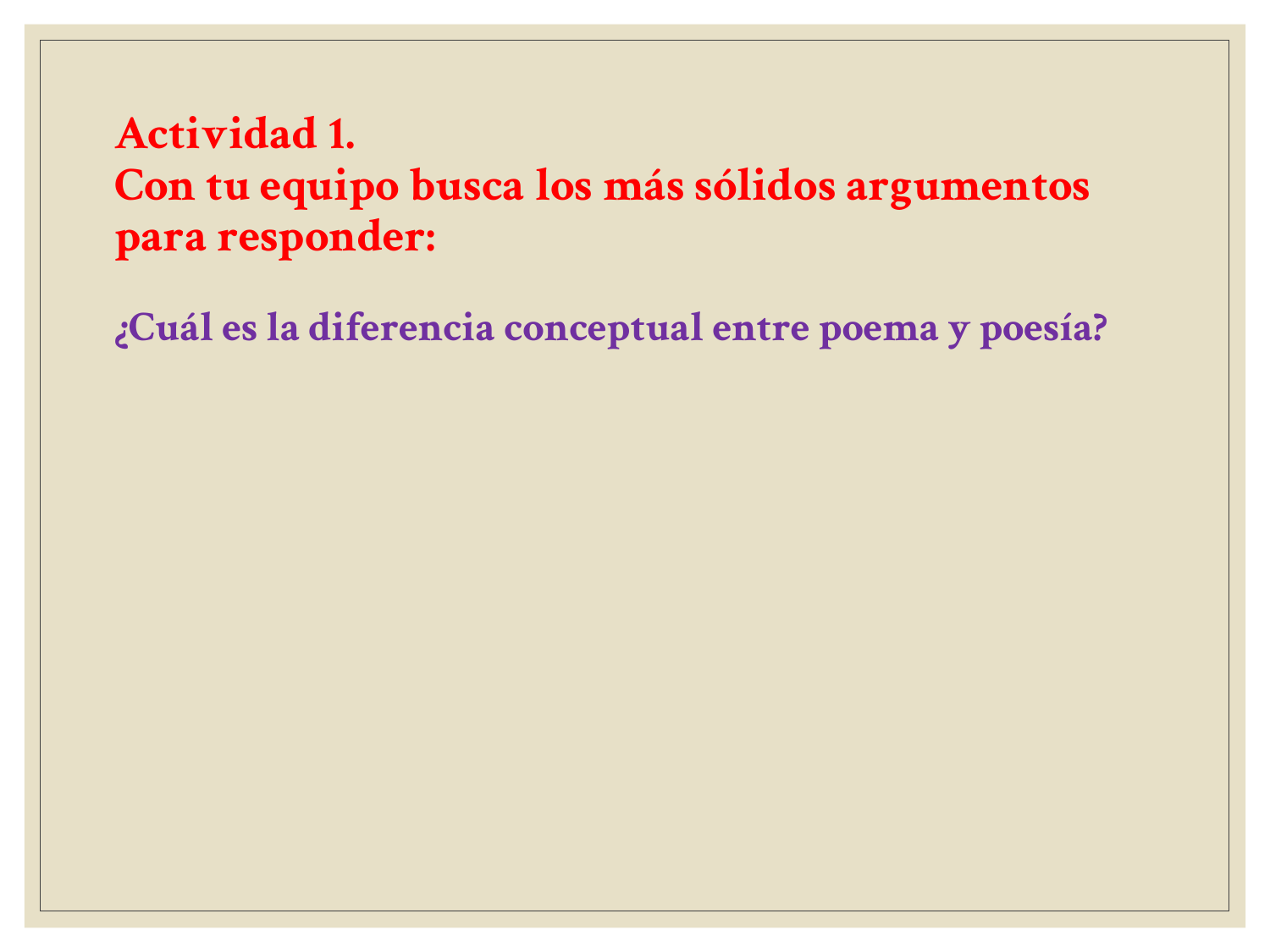

# Actividad 1. Con tu equipo busca los más sólidos argumentos para responder:
¿Cuál es la diferencia conceptual entre poema y poesía?